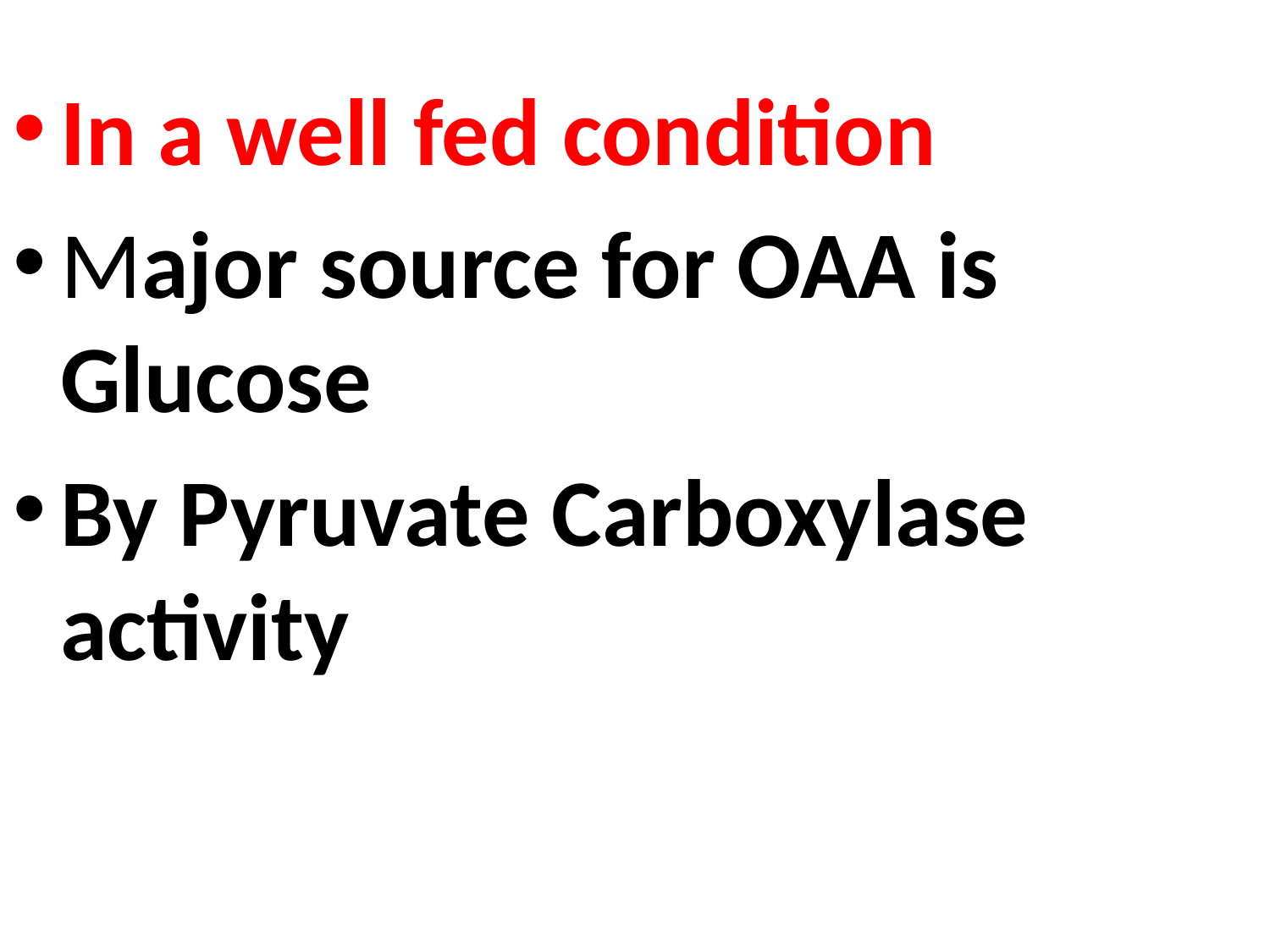

In a well fed condition
Major source for OAA is Glucose
By Pyruvate Carboxylase activity